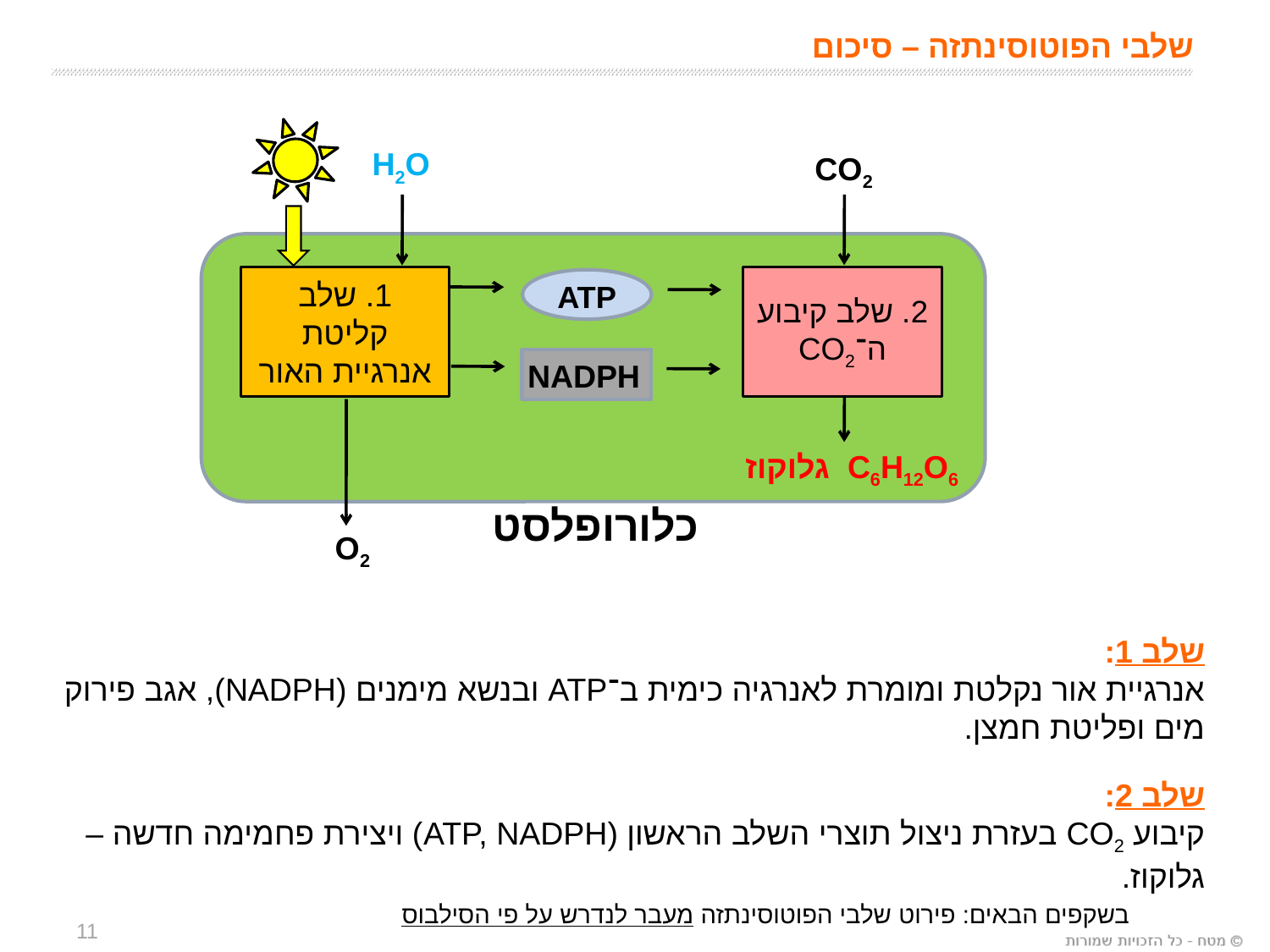

שלבי הפוטוסינתזה – סיכום

H2O

1. שלב קליטת אנרגיית האור
2. שלב קיבוע
ה־CO2

ATP
NADPH

C6H12O6  גלוקוז
O2
CO2

כלורופלסט
שלב 1:
אנרגיית אור נקלטת ומומרת לאנרגיה כימית ב־ATP ובנשא מימנים (NADPH), אגב פירוק מים ופליטת חמצן.

שלב 2:
קיבוע CO2 בעזרת ניצול תוצרי השלב הראשון (ATP, NADPH) ויצירת פחמימה חדשה – גלוקוז.
בשקפים הבאים: פירוט שלבי הפוטוסינתזה מעבר לנדרש על פי הסילבוס
11